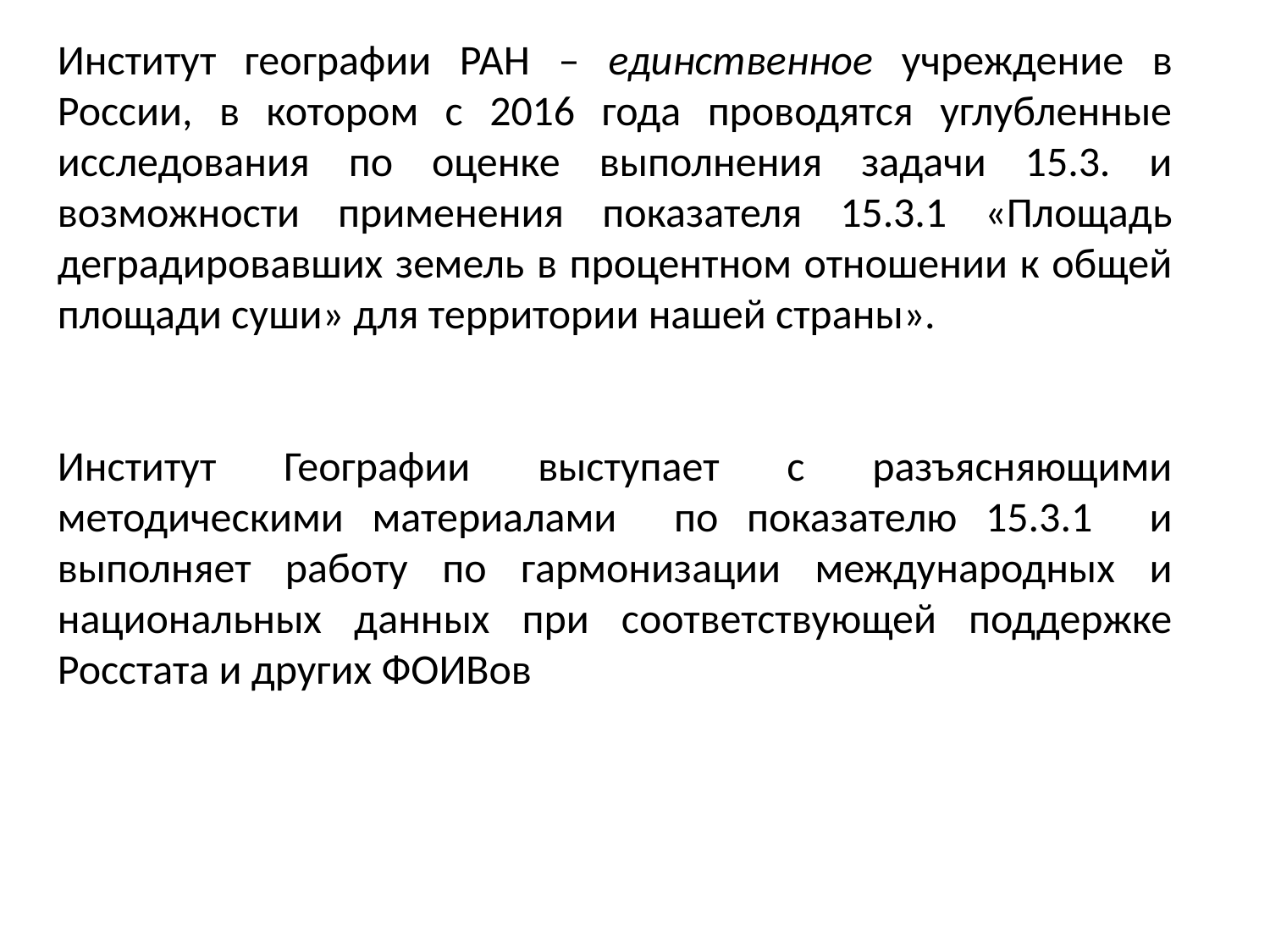

Институт географии РАН – единственное учреждение в России, в котором с 2016 года проводятся углубленные исследования по оценке выполнения задачи 15.3. и возможности применения показателя 15.3.1 «Площадь деградировавших земель в процентном отношении к общей площади суши» для территории нашей страны».

Институт Географии выступает с разъясняющими методическими материалами  по показателю 15.3.1  и выполняет работу по гармонизации международных и национальных данных при соответствующей поддержке Росстата и других ФОИВов